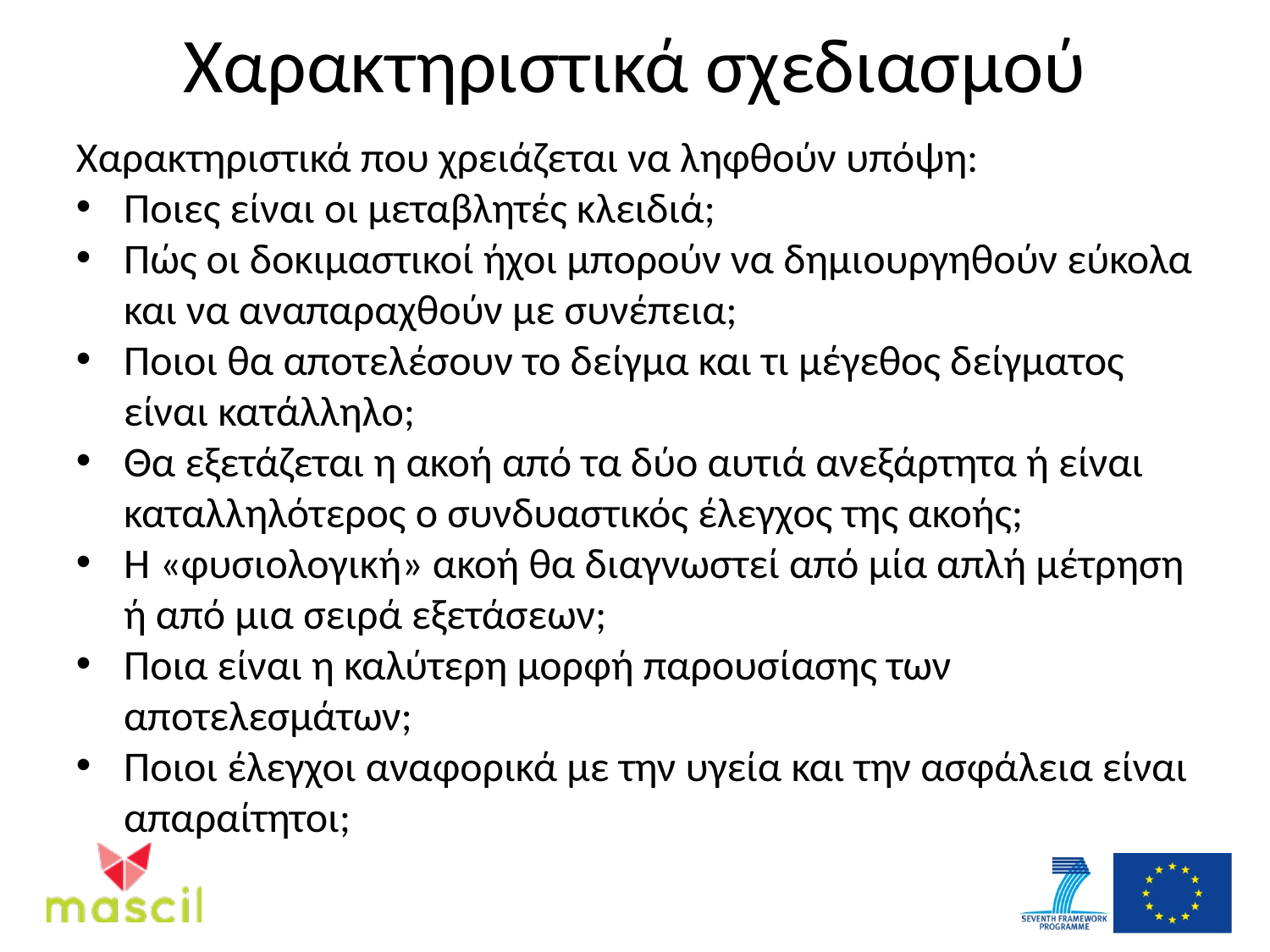

# Χαρακτηριστικά σχεδιασμού
Χαρακτηριστικά που χρειάζεται να ληφθούν υπόψη:
Ποιες είναι οι μεταβλητές κλειδιά;
Πώς οι δοκιμαστικοί ήχοι μπορούν να δημιουργηθούν εύκολα και να αναπαραχθούν με συνέπεια;
Ποιοι θα αποτελέσουν το δείγμα και τι μέγεθος δείγματος είναι κατάλληλο;
Θα εξετάζεται η ακοή από τα δύο αυτιά ανεξάρτητα ή είναι καταλληλότερος ο συνδυαστικός έλεγχος της ακοής;
Η «φυσιολογική» ακοή θα διαγνωστεί από μία απλή μέτρηση ή από μια σειρά εξετάσεων;
Ποια είναι η καλύτερη μορφή παρουσίασης των αποτελεσμάτων;
Ποιοι έλεγχοι αναφορικά με την υγεία και την ασφάλεια είναι απαραίτητοι;